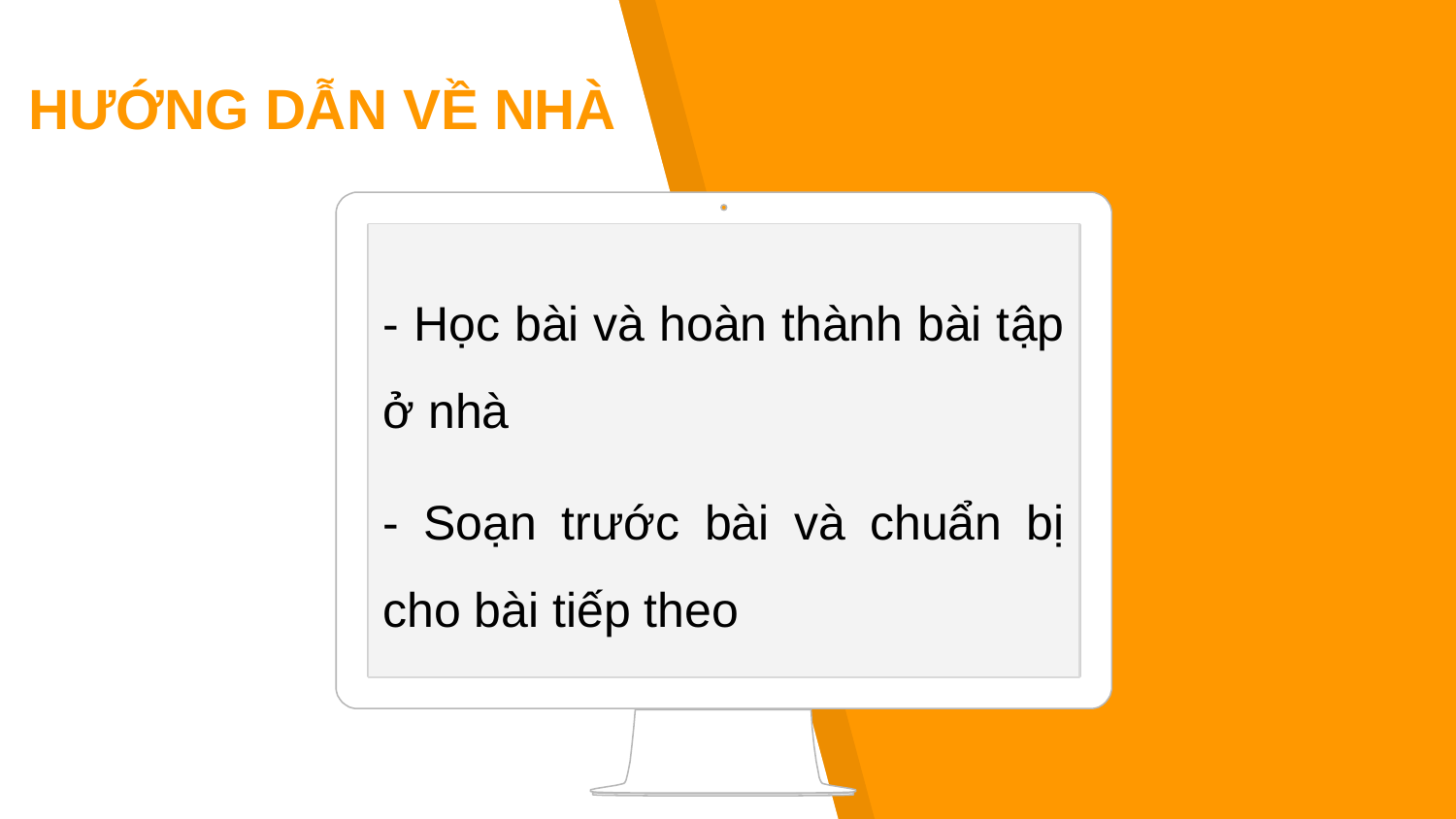

# HƯỚNG DẪN VỀ NHÀ

- Học bài và hoàn thành bài tập ở nhà
- Soạn trước bài và chuẩn bị cho bài tiếp theo